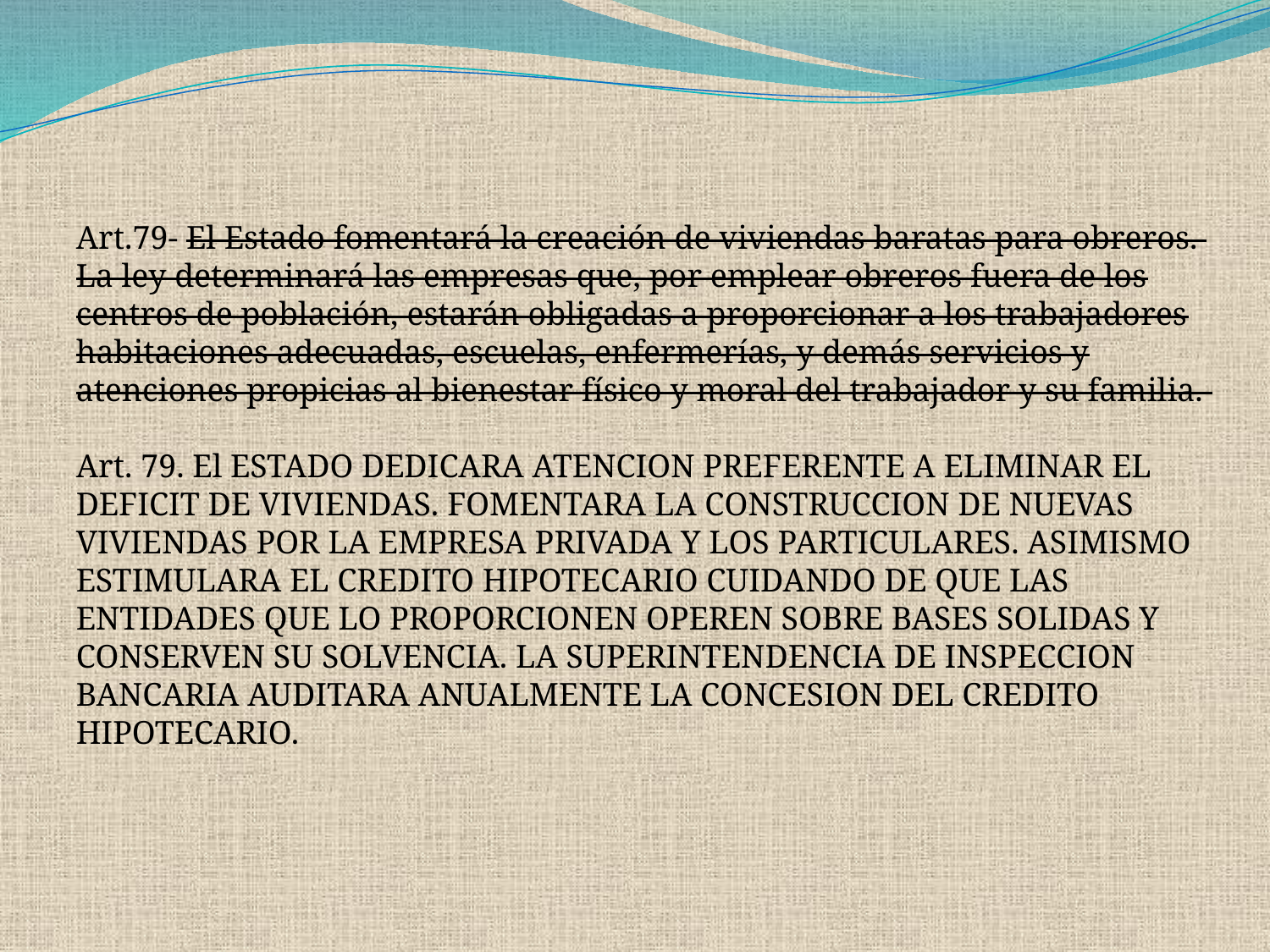

Art.79- El Estado fomentará la creación de viviendas baratas para obreros.
La ley determinará las empresas que, por emplear obreros fuera de los centros de población, estarán obligadas a proporcionar a los trabajadores habitaciones adecuadas, escuelas, enfermerías, y demás servicios y atenciones propicias al bienestar físico y moral del trabajador y su familia.

Art. 79. El ESTADO DEDICARA ATENCION PREFERENTE A ELIMINAR EL DEFICIT DE VIVIENDAS. FOMENTARA LA CONSTRUCCION DE NUEVAS VIVIENDAS POR LA EMPRESA PRIVADA Y LOS PARTICULARES. ASIMISMO ESTIMULARA EL CREDITO HIPOTECARIO CUIDANDO DE QUE LAS ENTIDADES QUE LO PROPORCIONEN OPEREN SOBRE BASES SOLIDAS Y CONSERVEN SU SOLVENCIA. LA SUPERINTENDENCIA DE INSPECCION BANCARIA AUDITARA ANUALMENTE LA CONCESION DEL CREDITO HIPOTECARIO.